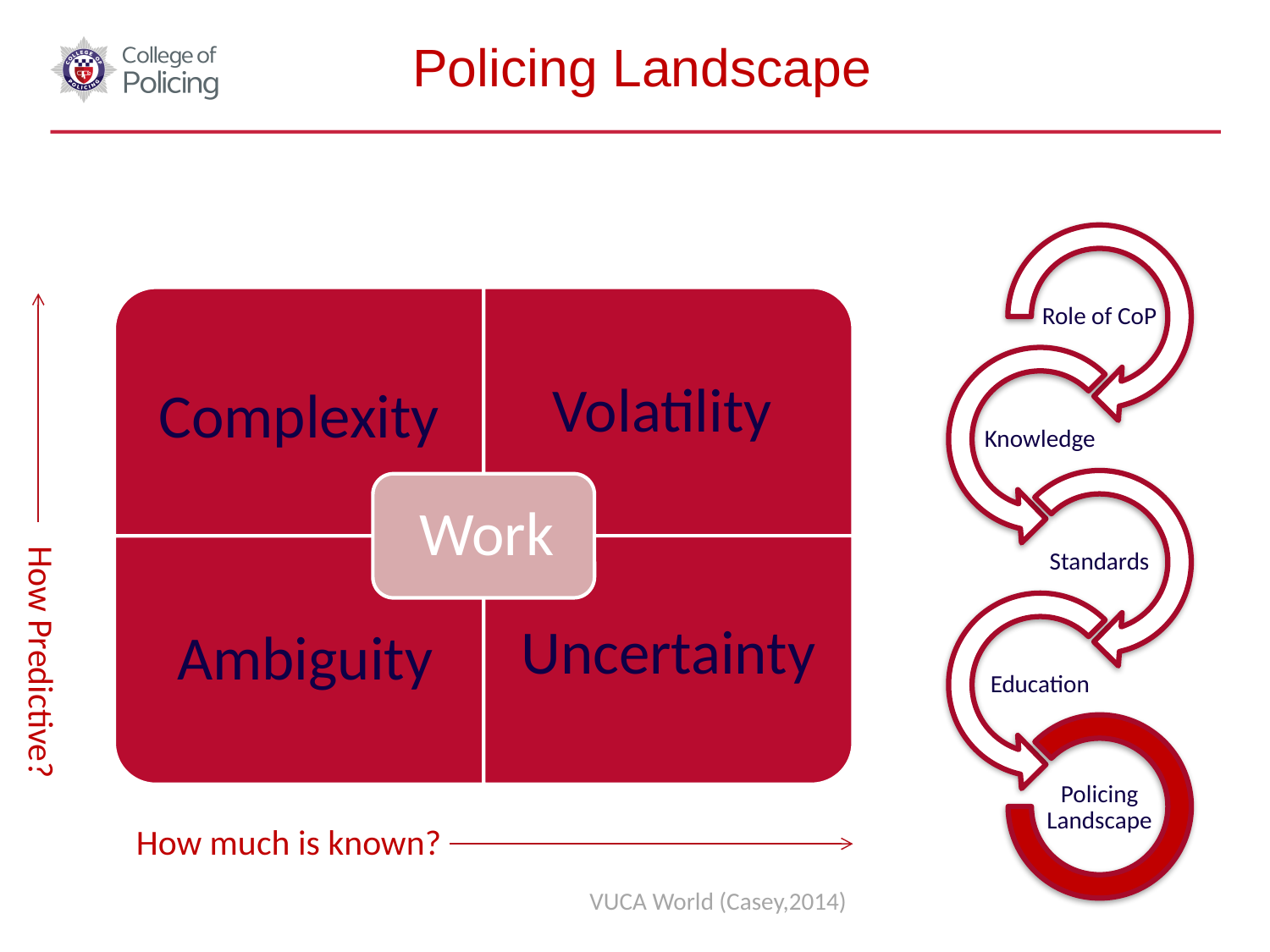

Policing Landscape
Role of CoP
Knowledge
Standards
Education
Policing Landscape
Complexity
Volatility
Ambiguity
Uncertainty
Work
How Predictive?
How much is known?
VUCA World (Casey,2014)